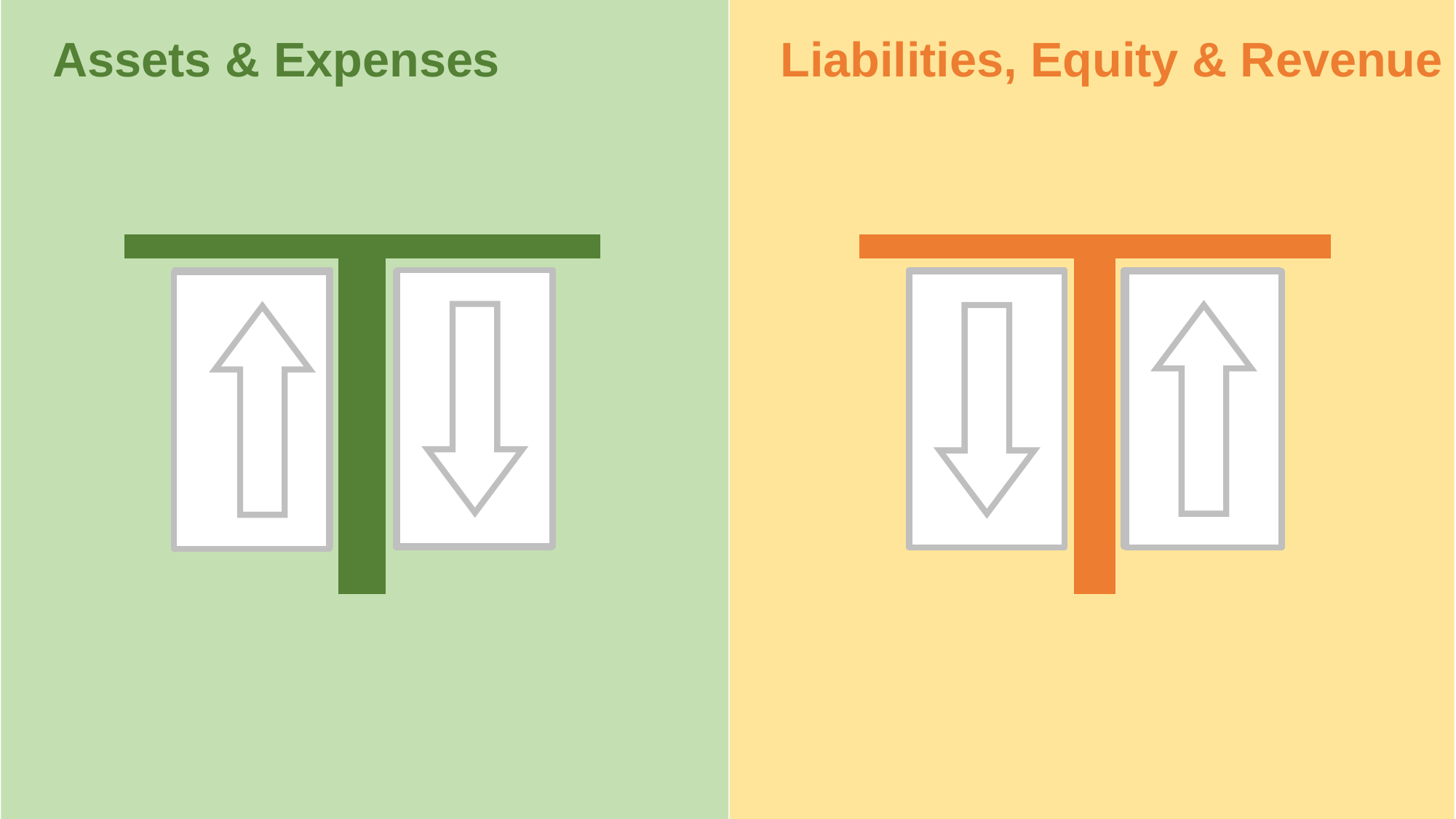

Assets & Expenses
Liabilities, Equity & Revenue